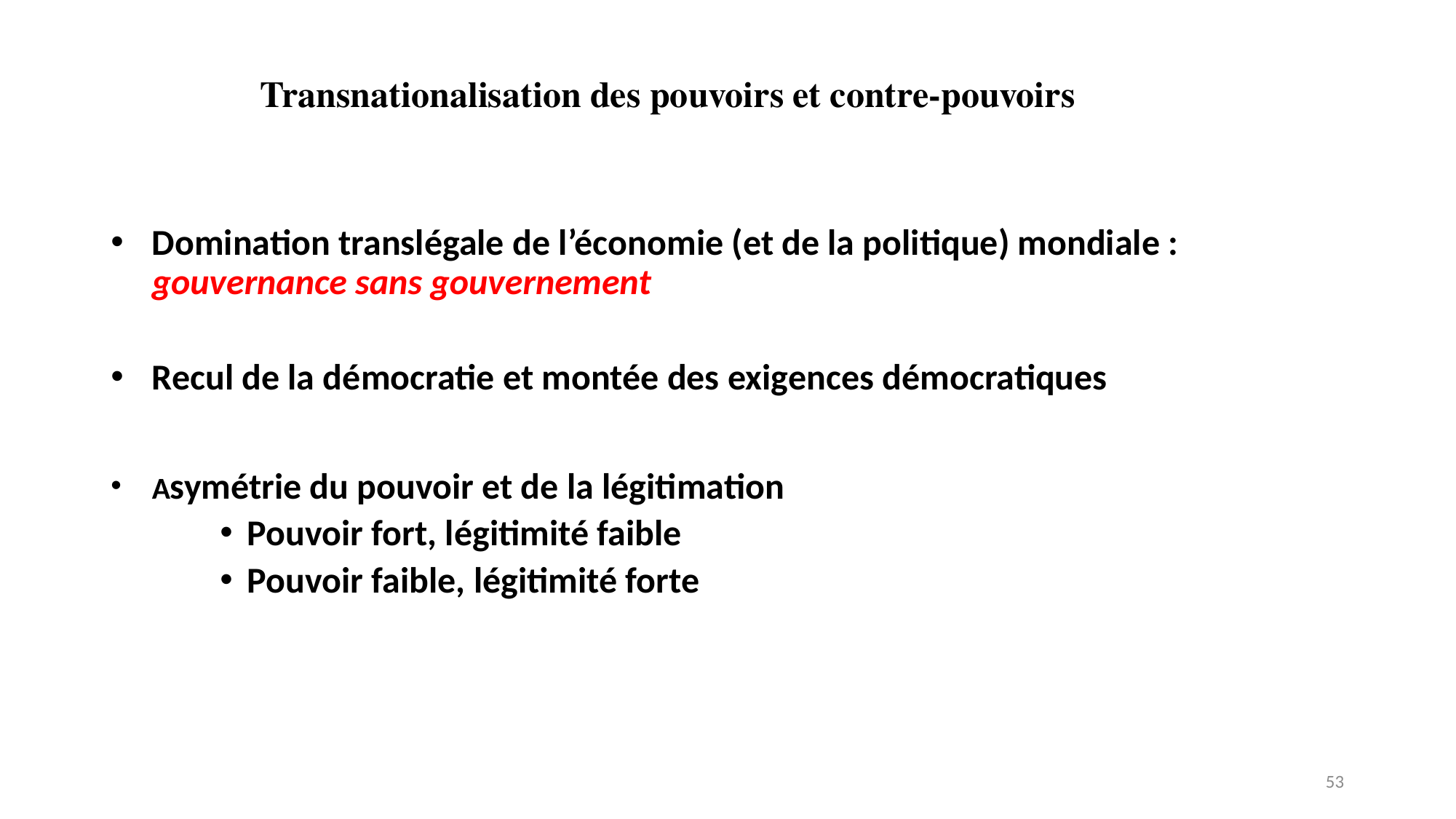

# Transnationalisation des pouvoirs et contre-pouvoirs
Domination translégale de l’économie (et de la politique) mondiale : gouvernance sans gouvernement

Recul de la démocratie et montée des exigences démocratiques

Asymétrie du pouvoir et de la légitimation
Pouvoir fort, légitimité faible
Pouvoir faible, légitimité forte

53